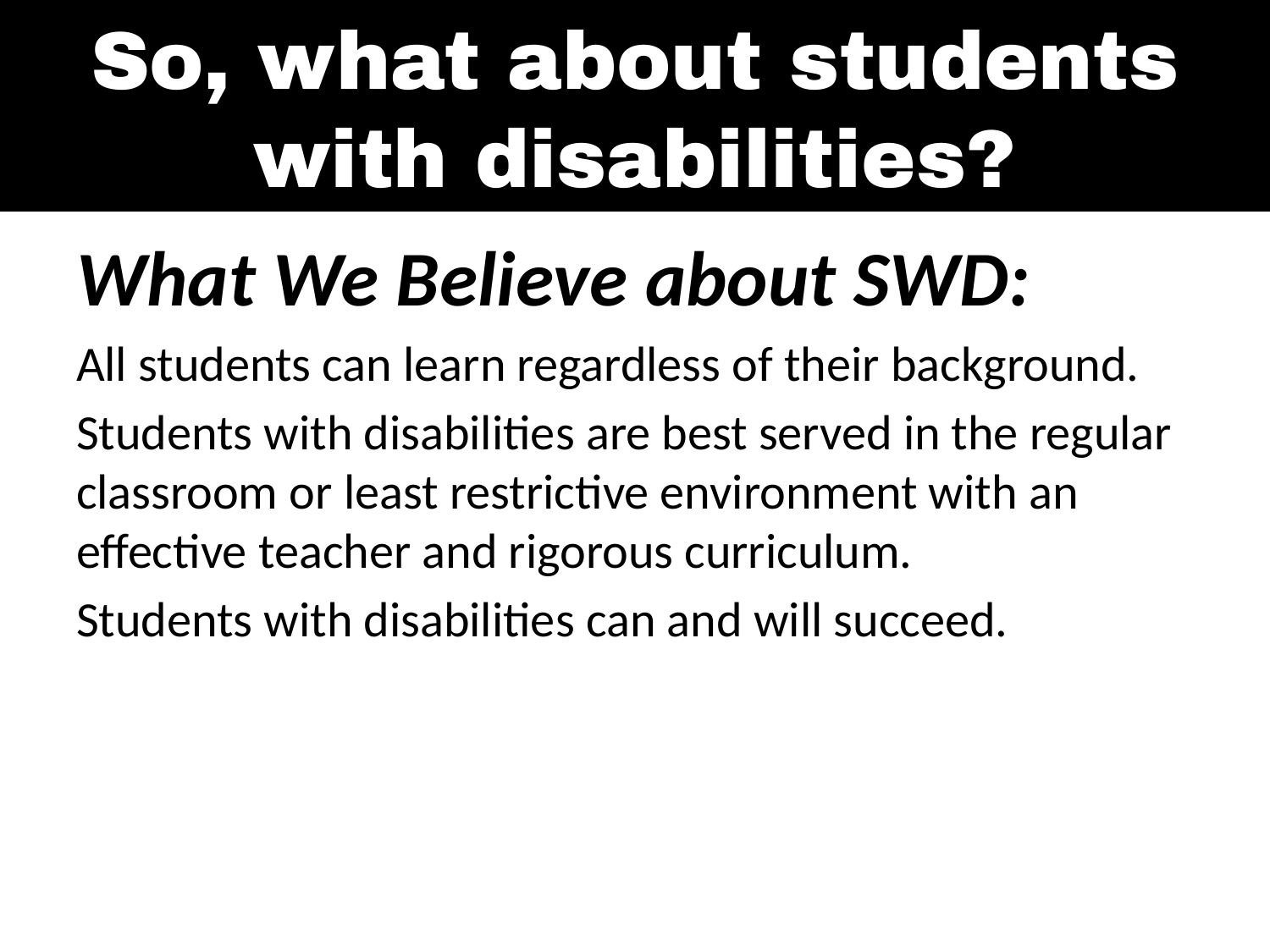

# So, what about students with disabilities?
What We Believe about SWD:
All students can learn regardless of their background.
Students with disabilities are best served in the regular classroom or least restrictive environment with an effective teacher and rigorous curriculum.
Students with disabilities can and will succeed.